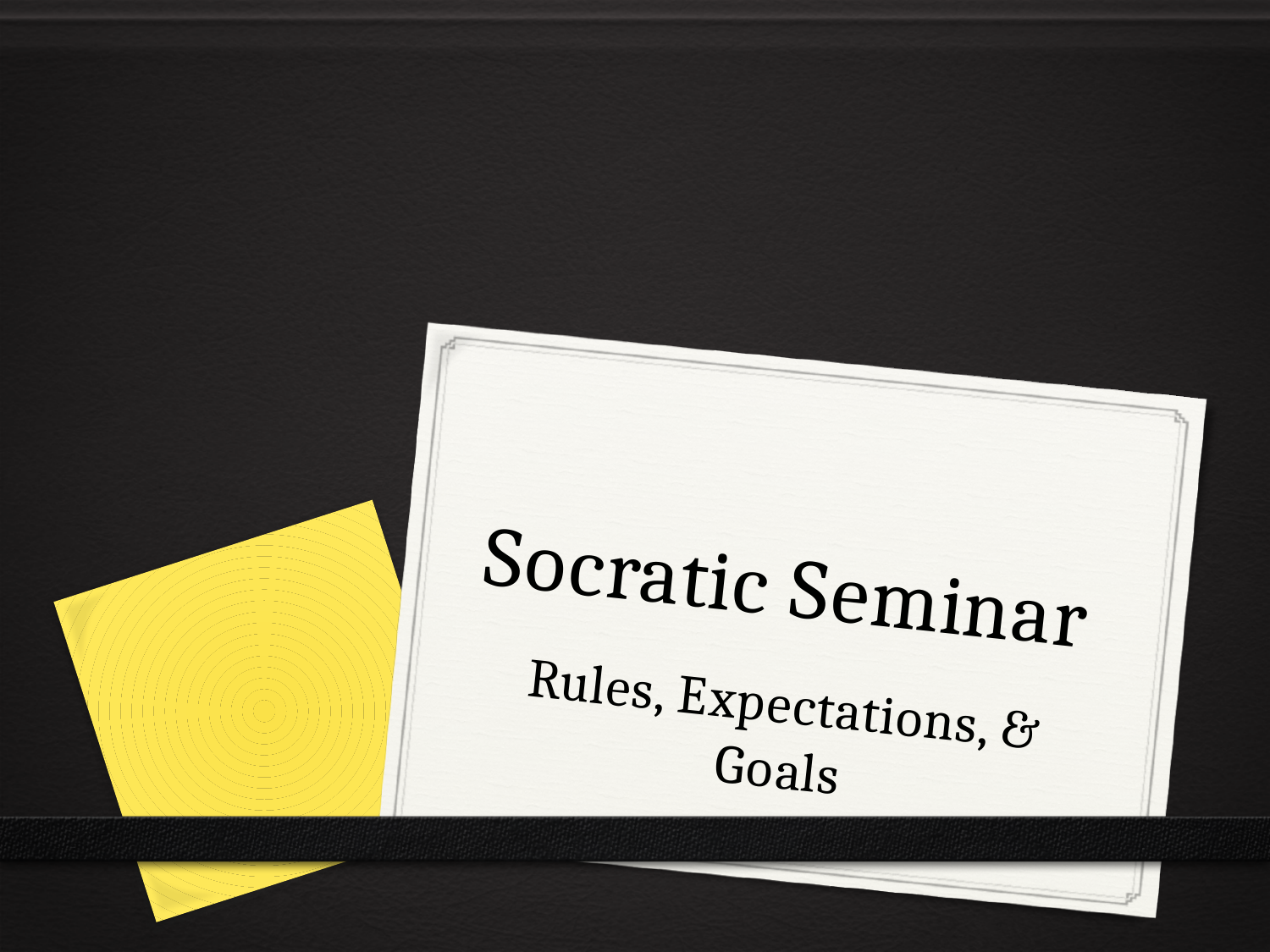

# Socratic Seminar
Rules, Expectations, & Goals